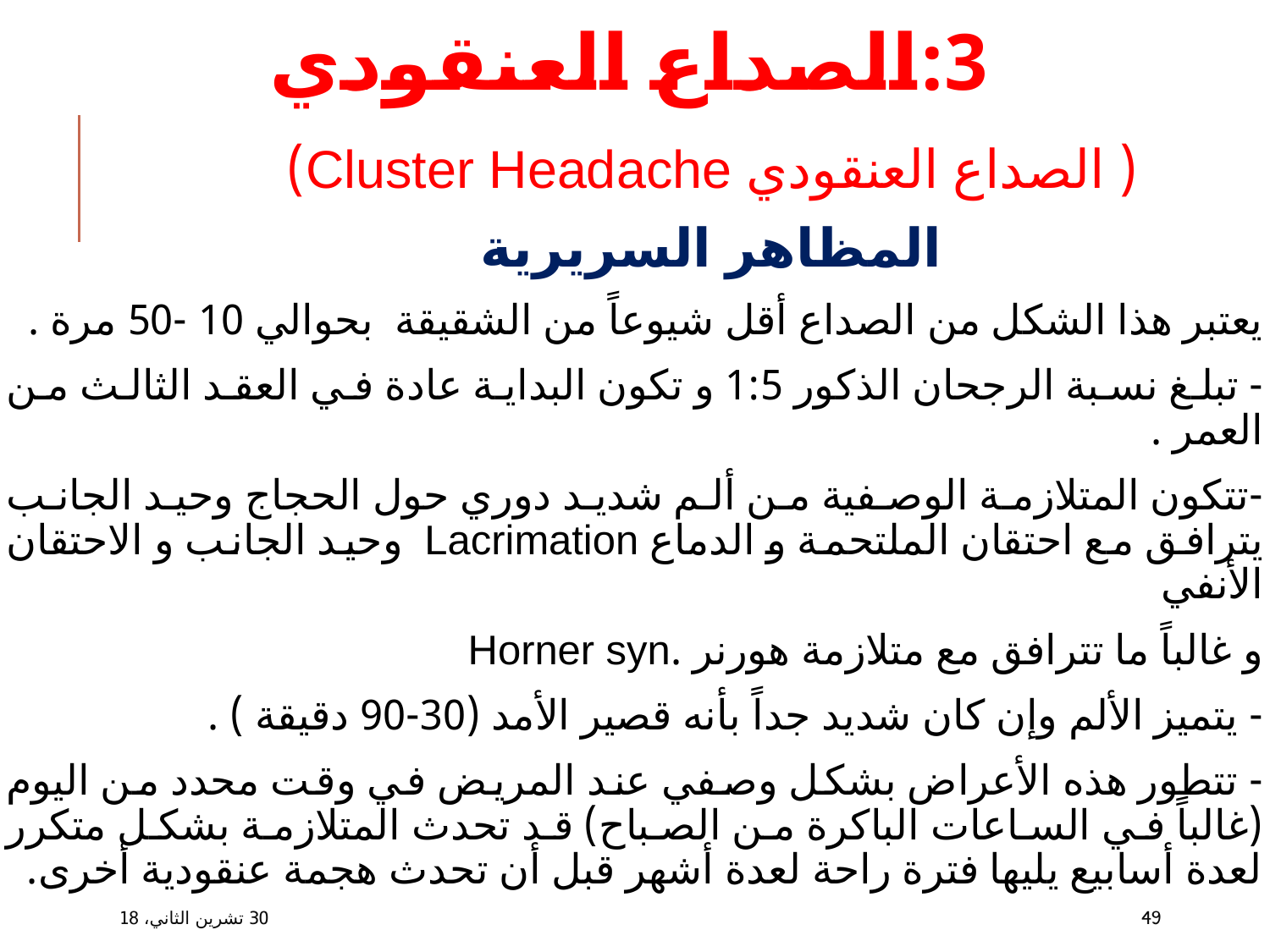

# 3:الصداع العنقودي
         ( الصداع العنقودي Cluster Headache)
                       المظاهر السريرية
يعتبر هذا الشكل من الصداع أقل شيوعاً من الشقيقة  بحوالي 10 -50 مرة .
- تبلغ نسبة الرجحان الذكور 1:5 و تكون البداية عادة في العقد الثالث من العمر .
-تتكون المتلازمة الوصفية من ألم شديد دوري حول الحجاج وحيد الجانب يترافق مع احتقان الملتحمة و الدماع Lacrimation  وحيد الجانب و الاحتقان الأنفي
و غالباً ما تترافق مع متلازمة هورنر .Horner syn
- يتميز الألم وإن كان شديد جداً بأنه قصير الأمد (30-90 دقيقة ) .
- تتطور هذه الأعراض بشكل وصفي عند المريض في وقت محدد من اليوم (غالباً في الساعات الباكرة من الصباح) قد تحدث المتلازمة بشكل متكرر لعدة أسابيع يليها فترة راحة لعدة أشهر قبل أن تحدث هجمة عنقودية أخرى.

30 تشرين الثاني، 18
49